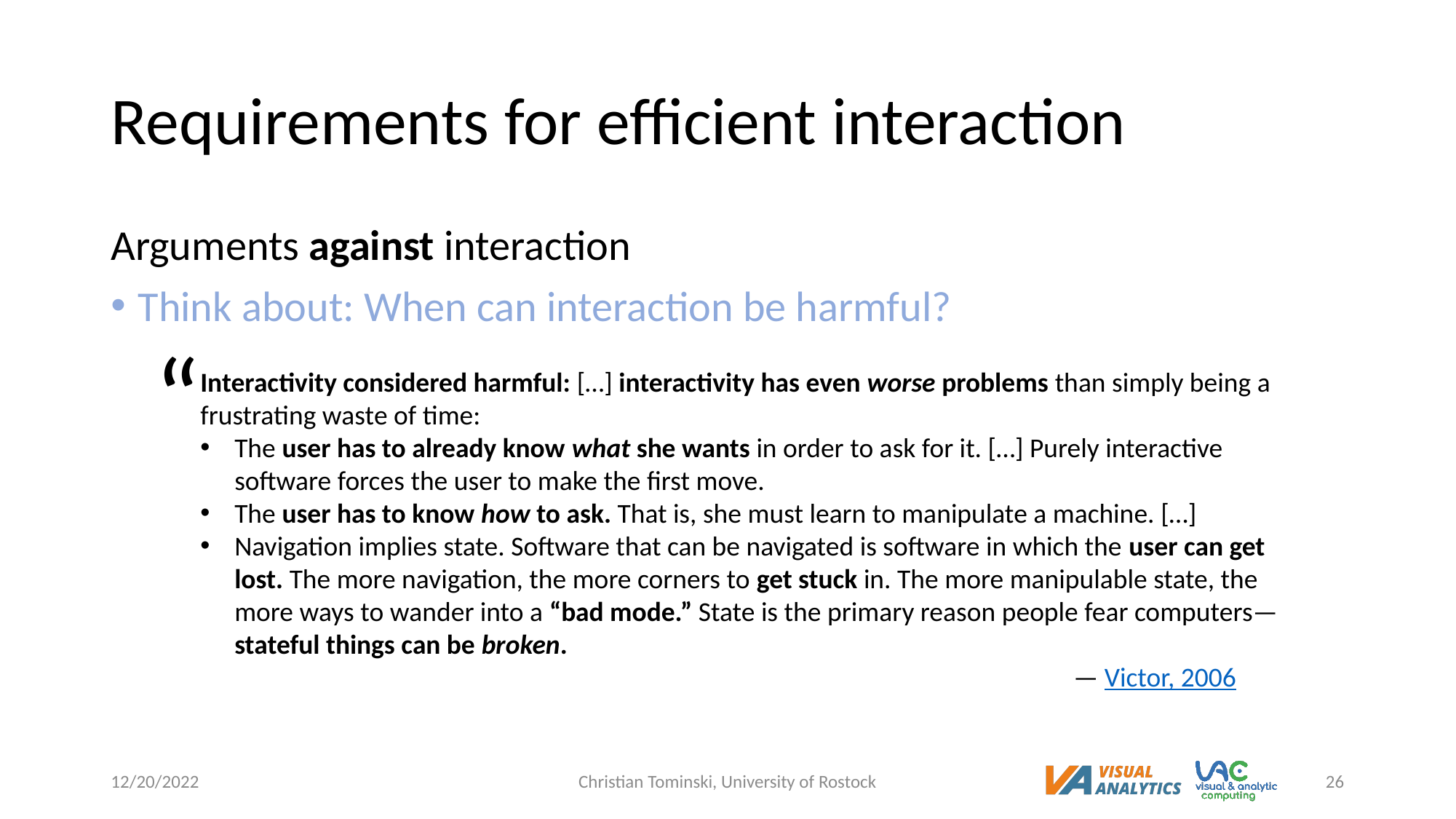

# Requirements for efficient interaction
Arguments against interaction
Think about: When can interaction be harmful?
“
Interactivity considered harmful: […] interactivity has even worse problems than simply being a frustrating waste of time:
The user has to already know what she wants in order to ask for it. […] Purely interactive software forces the user to make the first move.
The user has to know how to ask. That is, she must learn to manipulate a machine. […]
Navigation implies state. Software that can be navigated is software in which the user can get lost. The more navigation, the more corners to get stuck in. The more manipulable state, the more ways to wander into a “bad mode.” State is the primary reason people fear computers—stateful things can be broken.
								— Victor, 2006
12/20/2022
Christian Tominski, University of Rostock
26